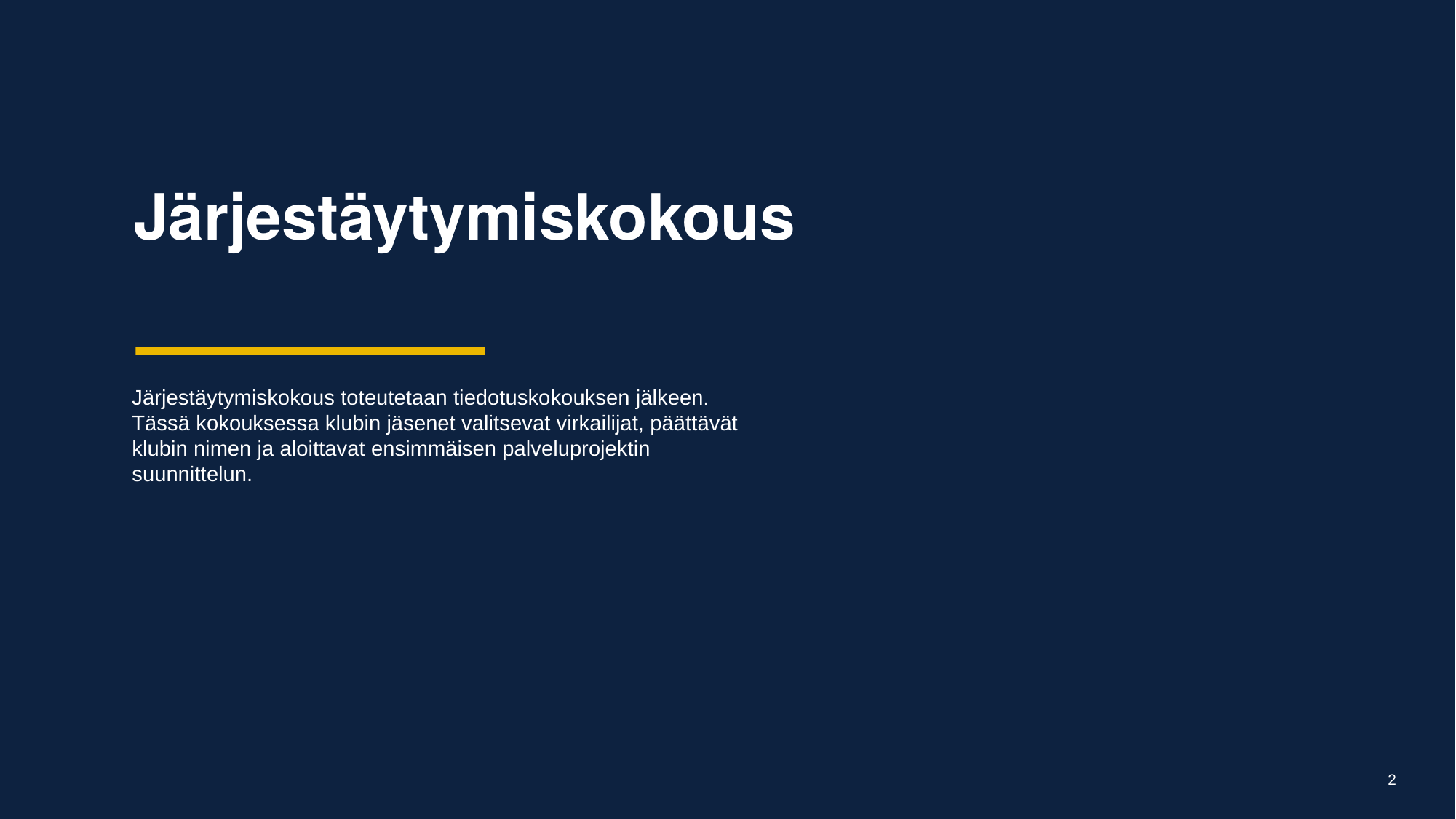

Järjestäytymiskokous

Järjestäytymiskokous toteutetaan tiedotuskokouksen jälkeen.  Tässä kokouksessa klubin jäsenet valitsevat virkailijat, päättävät klubin nimen ja aloittavat ensimmäisen palveluprojektin suunnittelun.
2